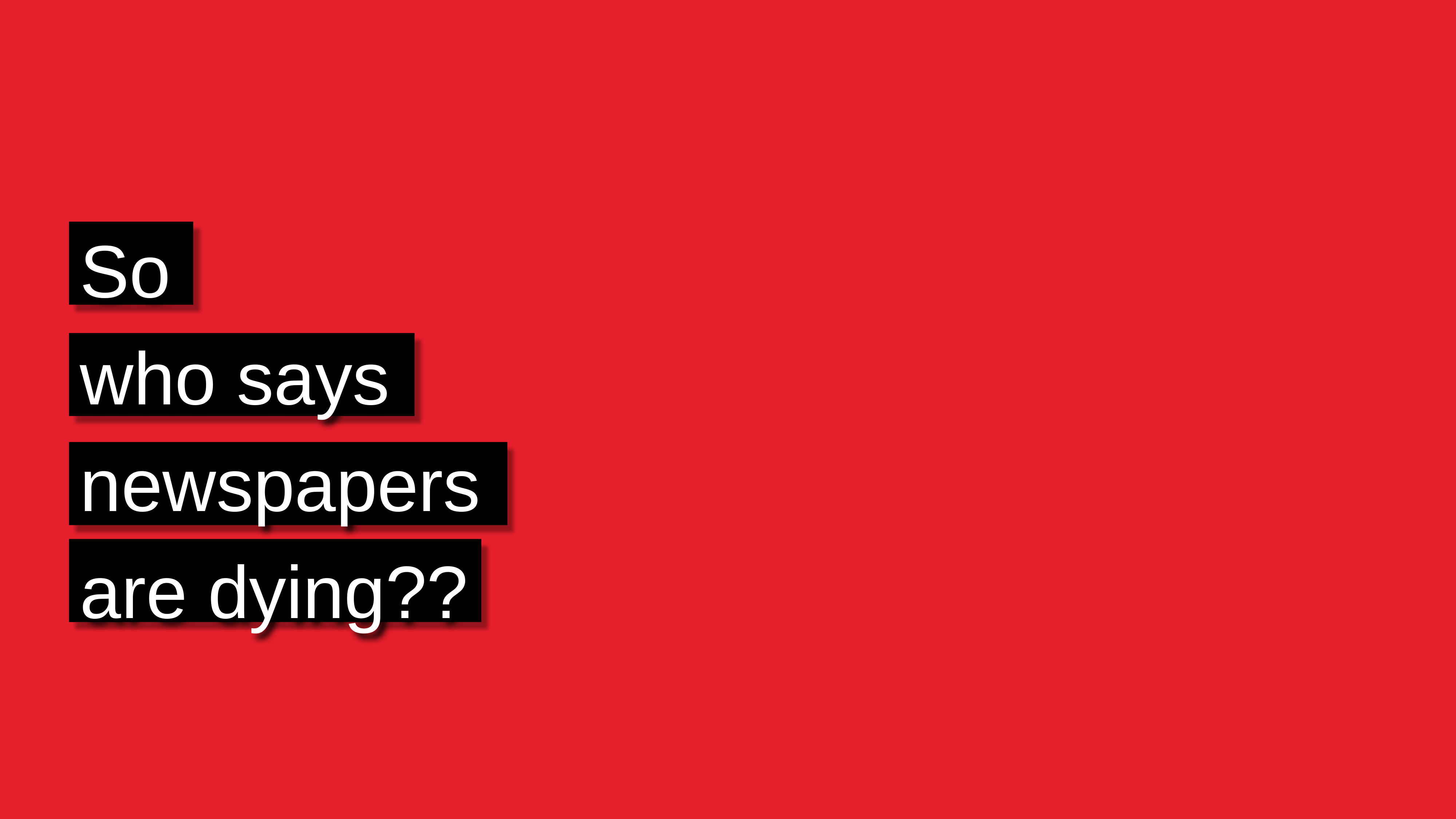

# So
who says
newspapers
are dying??